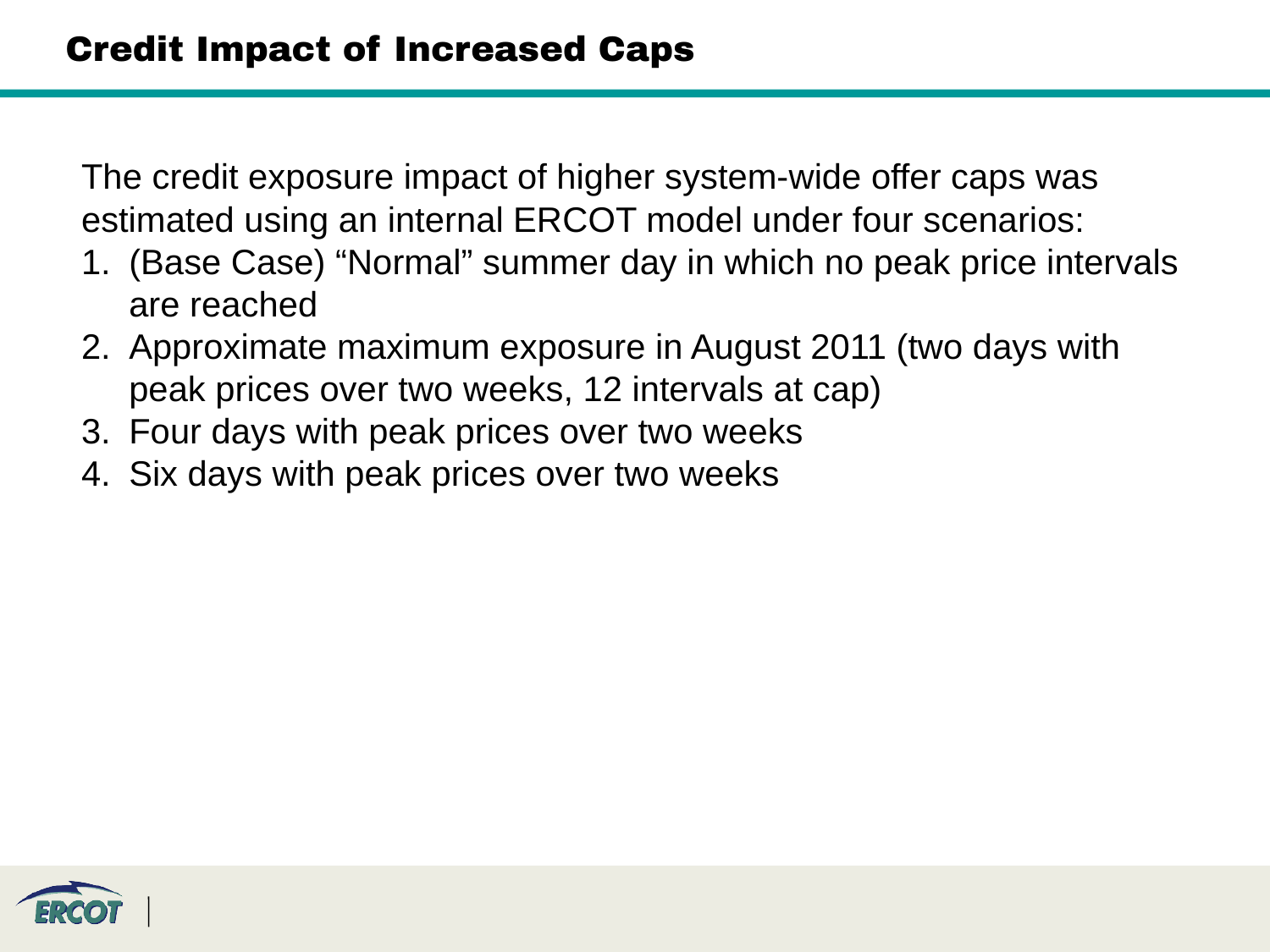

Credit Impact of Increased Caps
The credit exposure impact of higher system-wide offer caps was estimated using an internal ERCOT model under four scenarios:
(Base Case) “Normal” summer day in which no peak price intervals are reached
Approximate maximum exposure in August 2011 (two days with peak prices over two weeks, 12 intervals at cap)
Four days with peak prices over two weeks
Six days with peak prices over two weeks